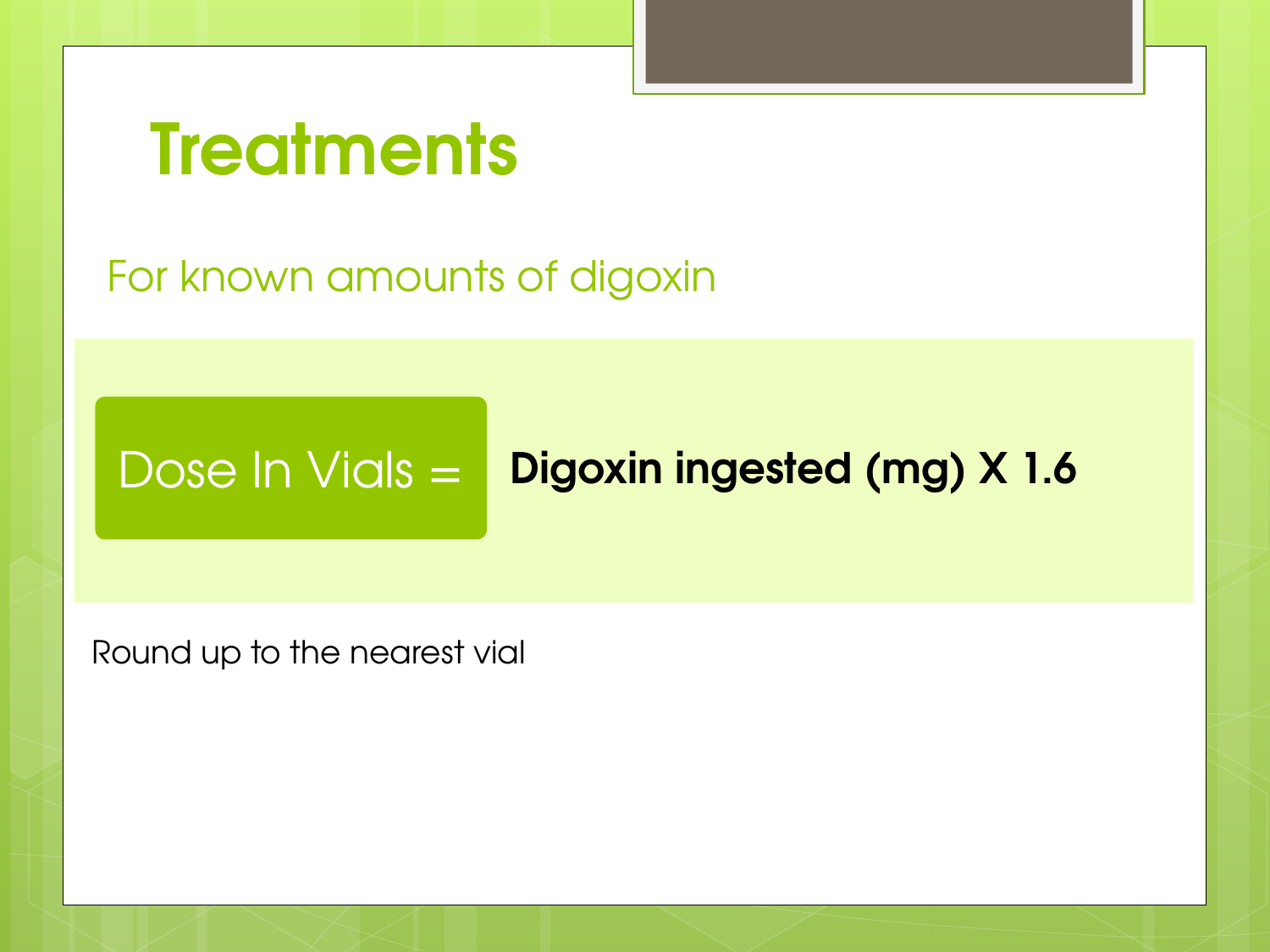

# Treatments
For known amounts of digoxin

Dose In Vials =
Digoxin ingested (mg) X 1.6
Round up to the nearest vial